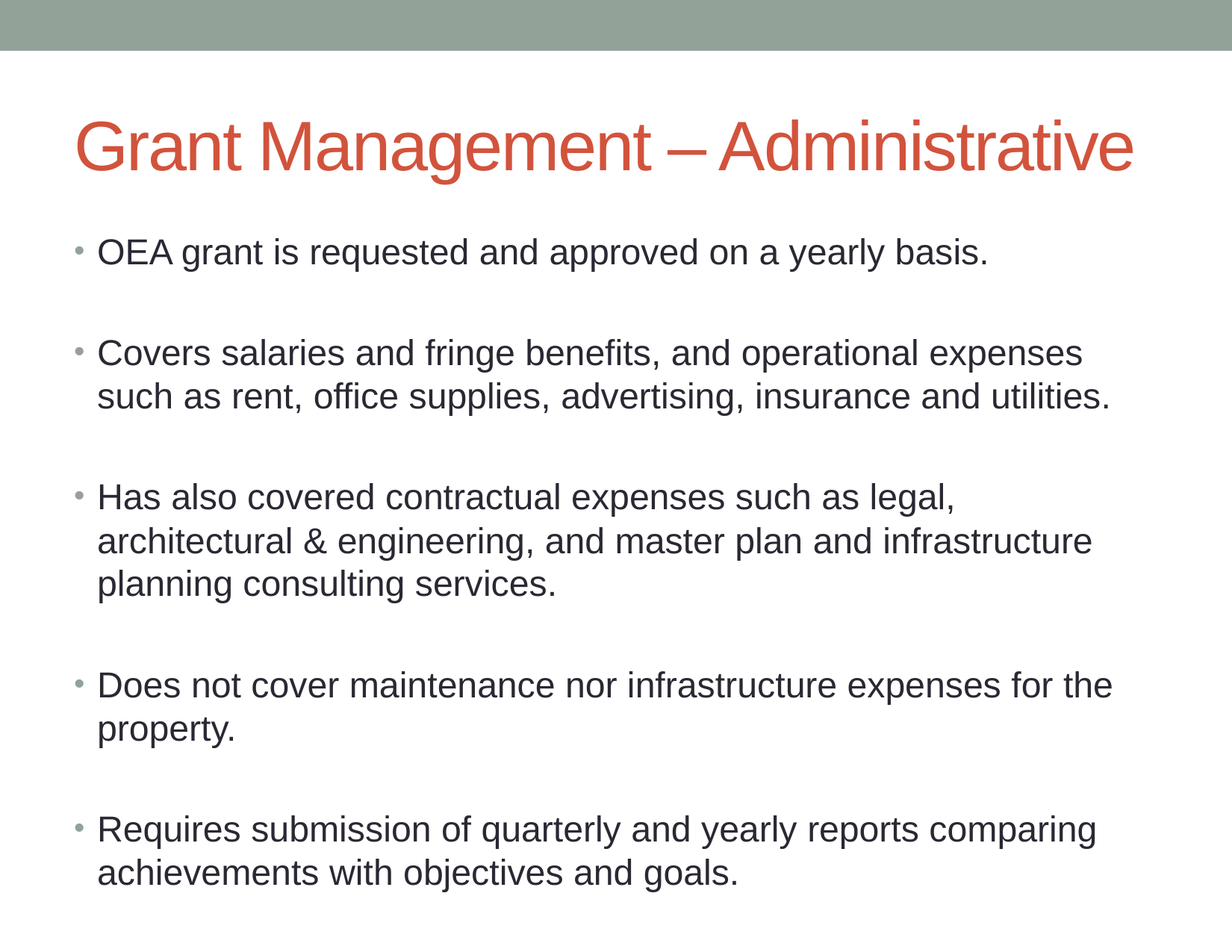

# Grant Management – Administrative
OEA grant is requested and approved on a yearly basis.

Covers salaries and fringe benefits, and operational expenses such as rent, office supplies, advertising, insurance and utilities.

Has also covered contractual expenses such as legal, architectural & engineering, and master plan and infrastructure planning consulting services.

Does not cover maintenance nor infrastructure expenses for the property.

Requires submission of quarterly and yearly reports comparing achievements with objectives and goals.